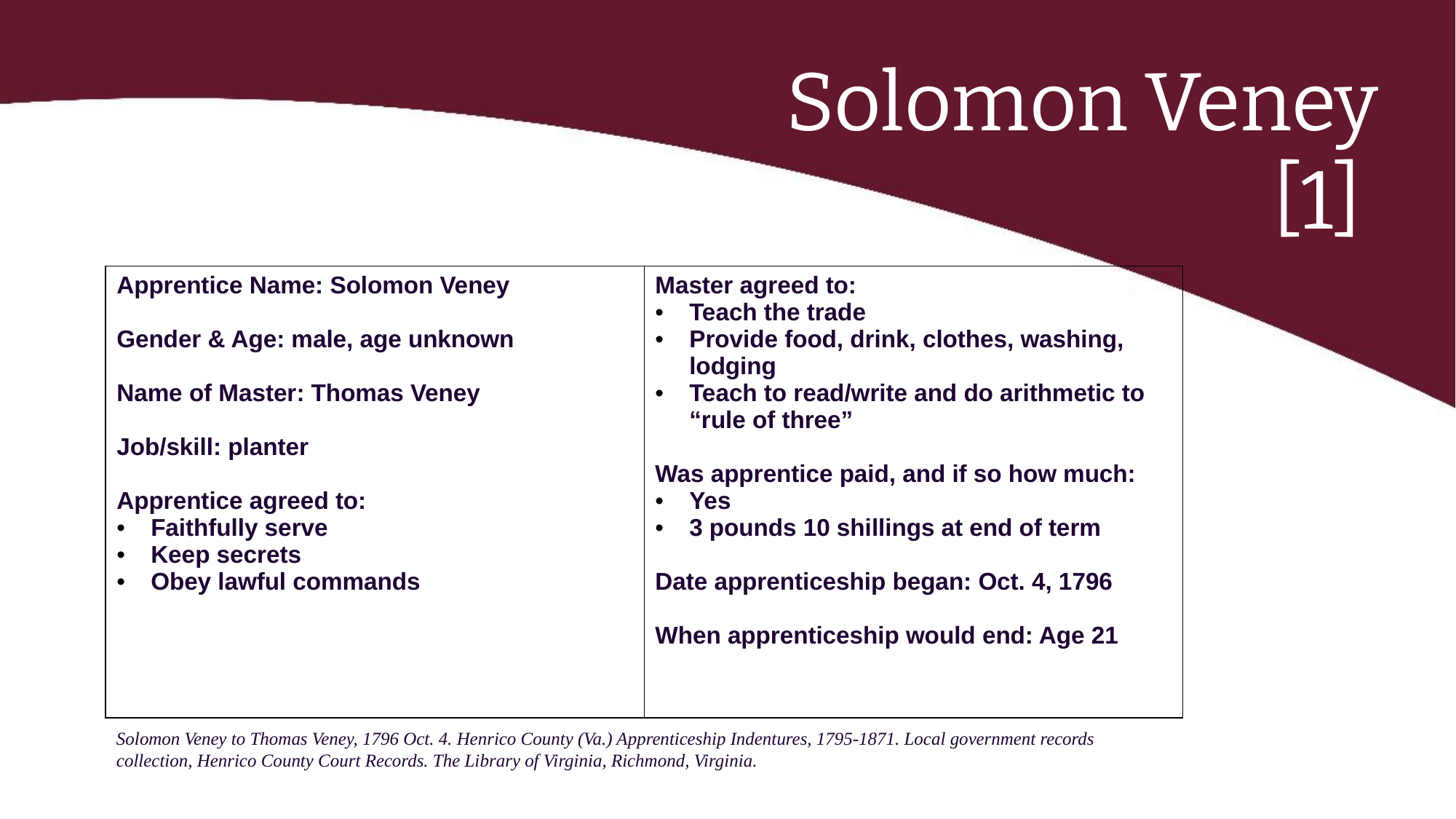

Solomon Veney [1]
| Apprentice Name: Solomon Veney Gender & Age: male, age unknown Name of Master: Thomas Veney Job/skill: planter Apprentice agreed to: Faithfully serve Keep secrets Obey lawful commands | Master agreed to: Teach the trade Provide food, drink, clothes, washing, lodging Teach to read/write and do arithmetic to “rule of three” Was apprentice paid, and if so how much: Yes 3 pounds 10 shillings at end of term Date apprenticeship began: Oct. 4, 1796 When apprenticeship would end: Age 21 |
| --- | --- |
Solomon Veney to Thomas Veney, 1796 Oct. 4. Henrico County (Va.) Apprenticeship Indentures, 1795-1871. Local government records collection, Henrico County Court Records. The Library of Virginia, Richmond, Virginia.